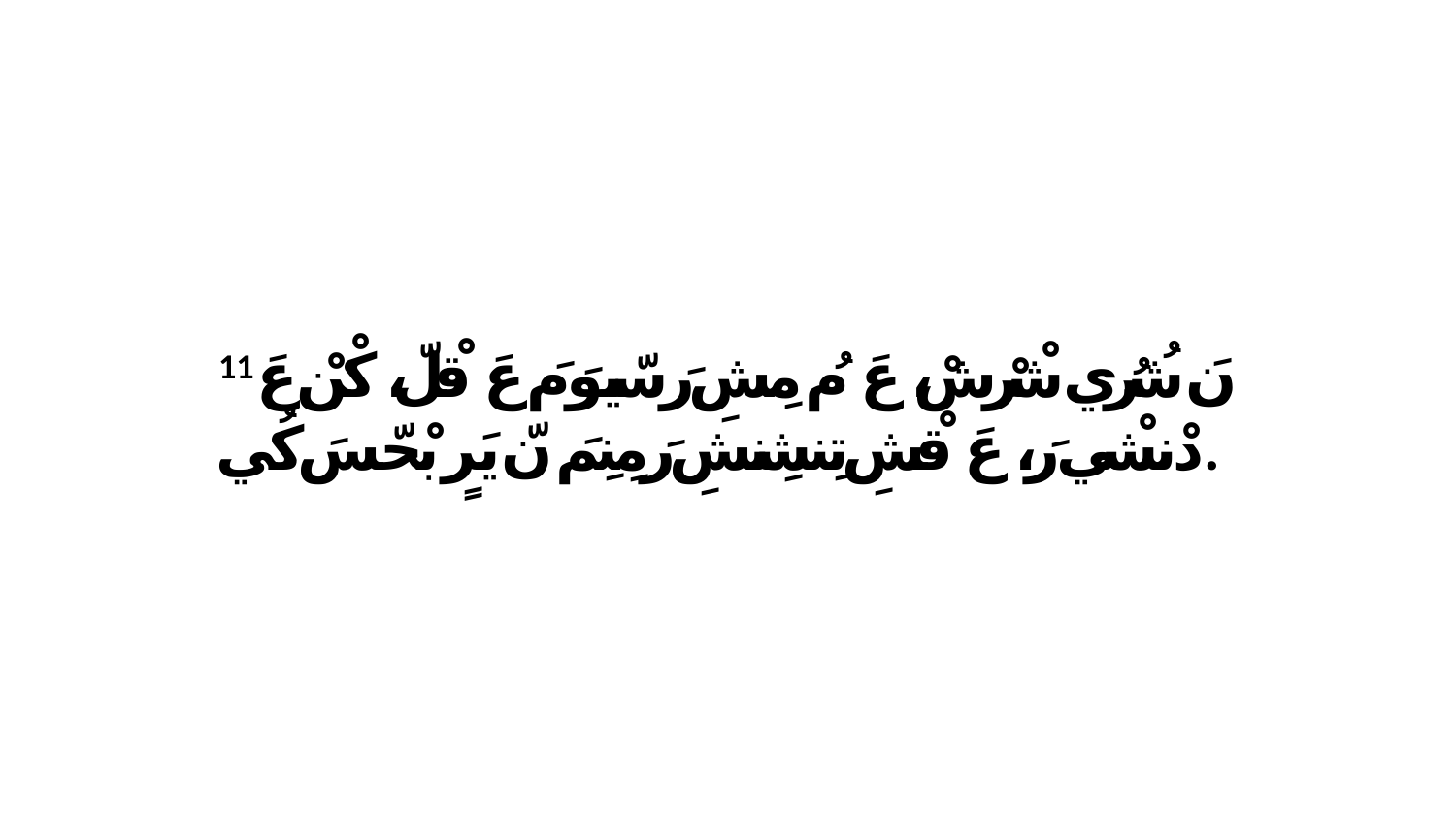

11 نَ شُرُي شْرْشْ، عَ مُ مِشِ رَ سّيوَ مَ عَ قْلّ، كْنْ عَ دْنشْي رَ، عَ قْشِ تِنشِنشِ رَ مِنِمَ نّ يَرٍ بْحّسَ كُي.